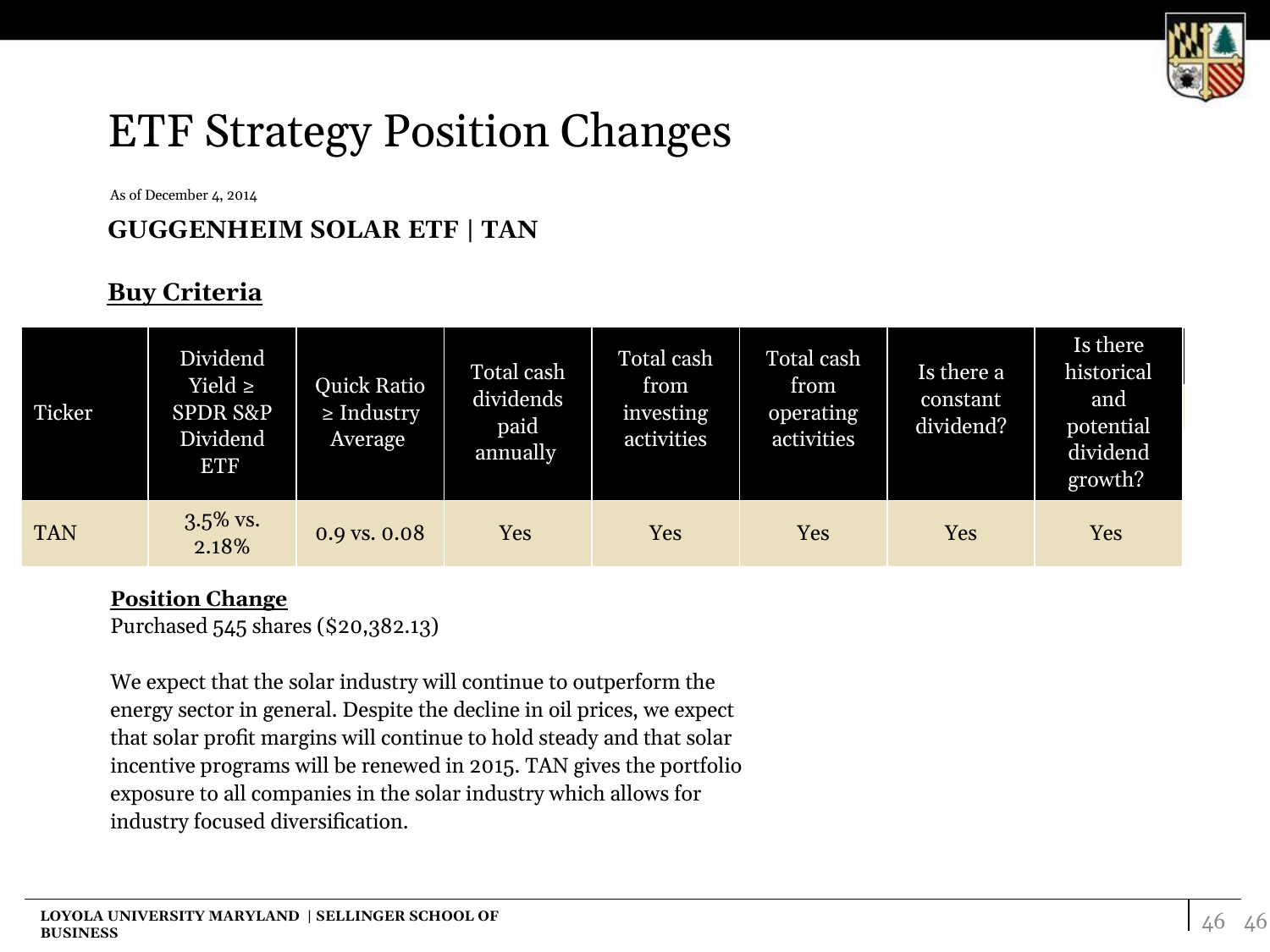

ETF Strategy Position Changes
As of December 4, 2014
Guggenheim Solar ETF | TAN
Buy Criteria
| Ticker | Dividend Yield ≥ SPDR S&P Dividend ETF | Quick Ratio ≥ Industry Average | Total cash dividends paid annually | Total cash from investing activities | Total cash from operating activities | Is there a constant dividend? | Is there historical and potential dividend growth? |
| --- | --- | --- | --- | --- | --- | --- | --- |
| TAN | 3.5% vs. 2.18% | 0.9 vs. 0.08 | Yes | Yes | Yes | Yes | Yes |
|  | Price/Sales < Industry average | Price/Book Value < industry average | Total cash dividends paid annually | Positive Free Cash Flow |
| --- | --- | --- | --- | --- |
| BAX | 4.43% < 2.58% | 4.16% > 4.68% | 1.57% < 2.78% | $665 Million |
Position Change
Purchased 545 shares ($20,382.13)

We expect that the solar industry will continue to outperform the energy sector in general. Despite the decline in oil prices, we expect that solar profit margins will continue to hold steady and that solar incentive programs will be renewed in 2015. TAN gives the portfolio exposure to all companies in the solar industry which allows for industry focused diversification.
46